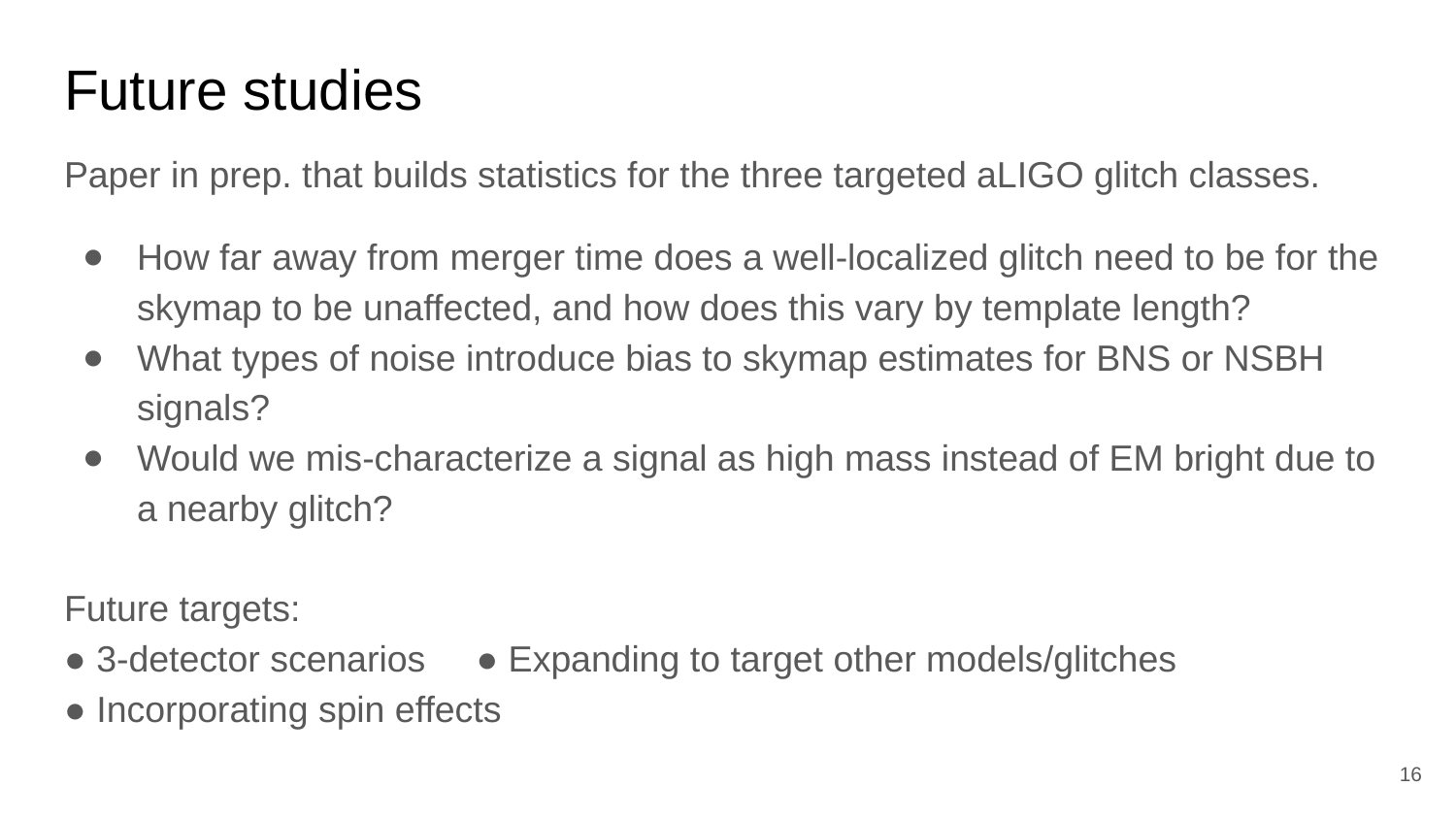

# Future studies
Paper in prep. that builds statistics for the three targeted aLIGO glitch classes.
How far away from merger time does a well-localized glitch need to be for the skymap to be unaffected, and how does this vary by template length?
What types of noise introduce bias to skymap estimates for BNS or NSBH signals?
Would we mis-characterize a signal as high mass instead of EM bright due to a nearby glitch?

Future targets:
● 3-detector scenarios     ● Expanding to target other models/glitches
● Incorporating spin effects
16